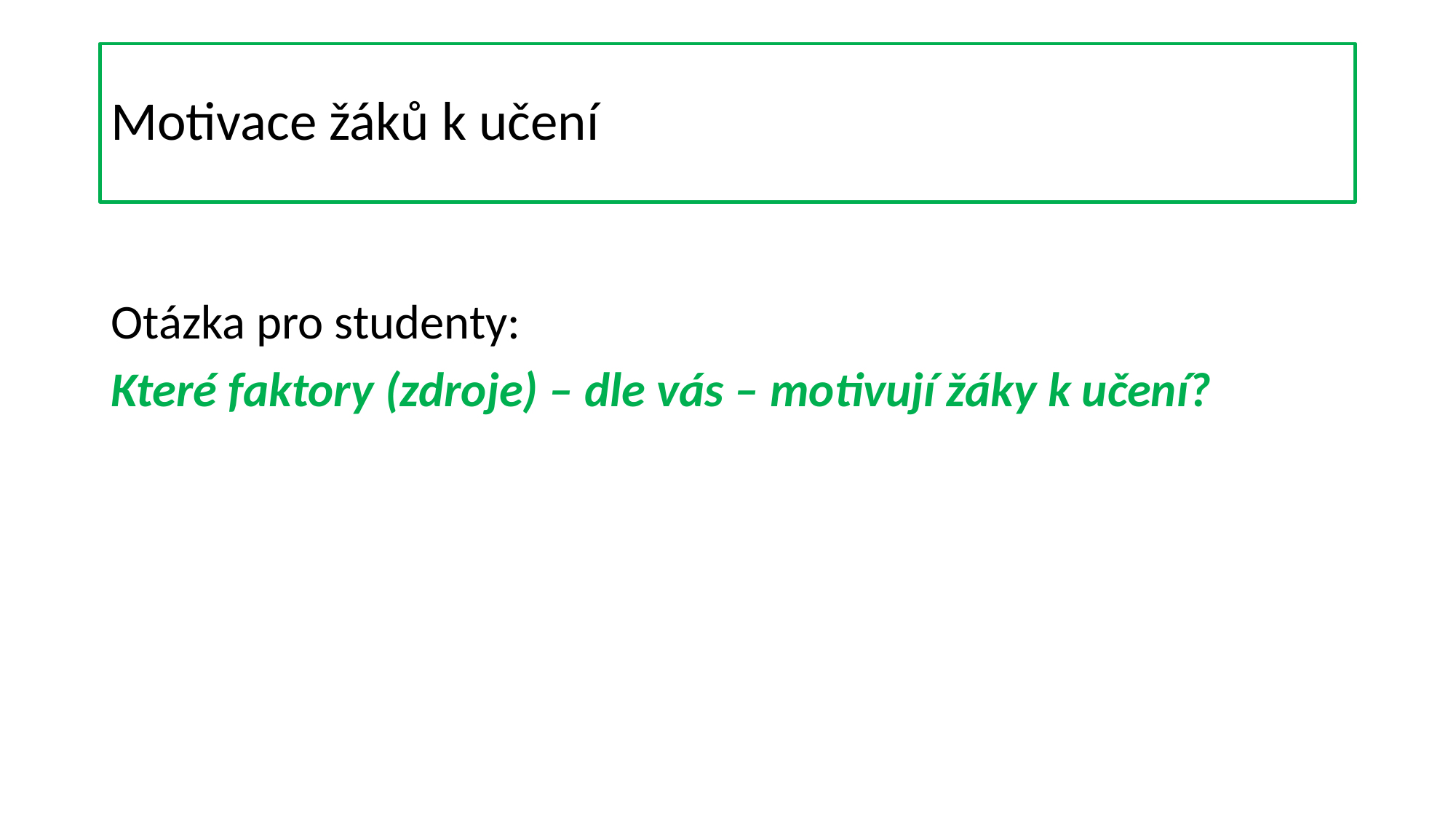

# Motivace žáků k učení

Otázka pro studenty:
Které faktory (zdroje) – dle vás – motivují žáky k učení?